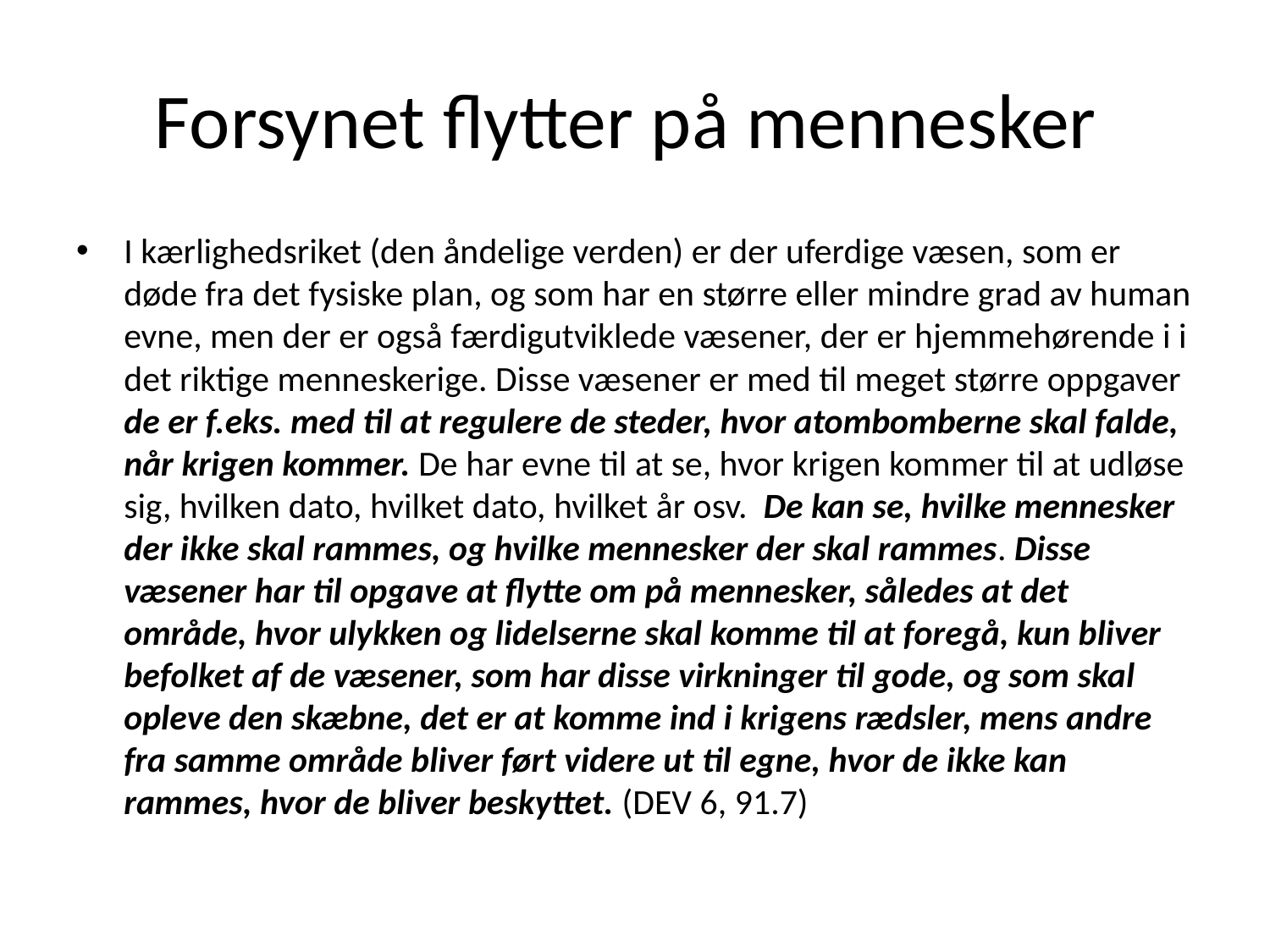

# Forsynet flytter på mennesker
I kærlighedsriket (den åndelige verden) er der uferdige væsen, som er døde fra det fysiske plan, og som har en større eller mindre grad av human evne, men der er også færdigutviklede væsener, der er hjemmehørende i i det riktige menneskerige. Disse væsener er med til meget større oppgaver de er f.eks. med til at regulere de steder, hvor atombomberne skal falde, når krigen kommer. De har evne til at se, hvor krigen kommer til at udløse sig, hvilken dato, hvilket dato, hvilket år osv.  De kan se, hvilke mennesker der ikke skal rammes, og hvilke mennesker der skal rammes. Disse væsener har til opgave at flytte om på mennesker, således at det område, hvor ulykken og lidelserne skal komme til at foregå, kun bliver befolket af de væsener, som har disse virkninger til gode, og som skal opleve den skæbne, det er at komme ind i krigens rædsler, mens andre fra samme område bliver ført videre ut til egne, hvor de ikke kan rammes, hvor de bliver beskyttet. (DEV 6, 91.7)